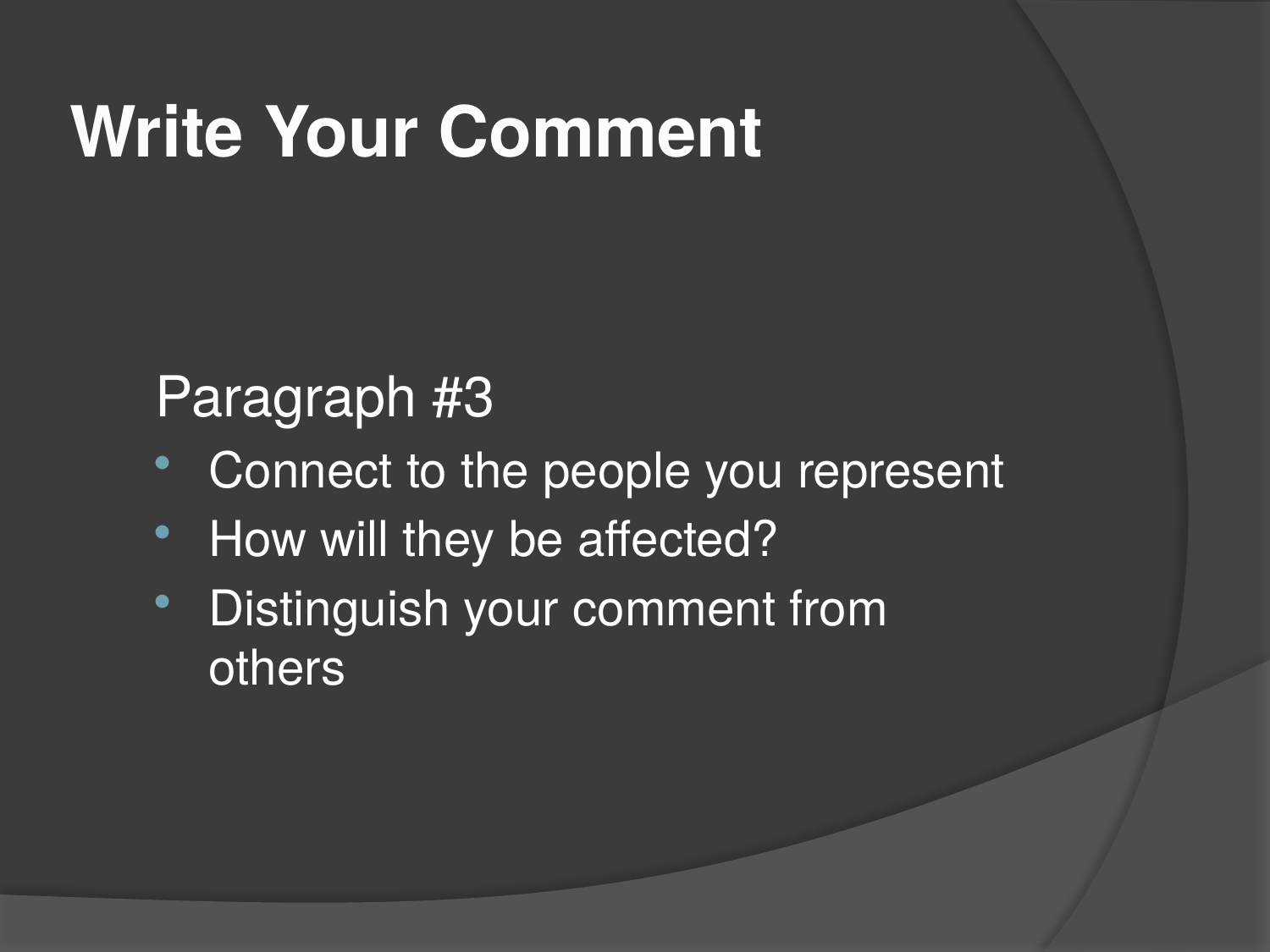

# Write Your Comment
Paragraph #3
Connect to the people you represent
How will they be affected?
Distinguish your comment from others